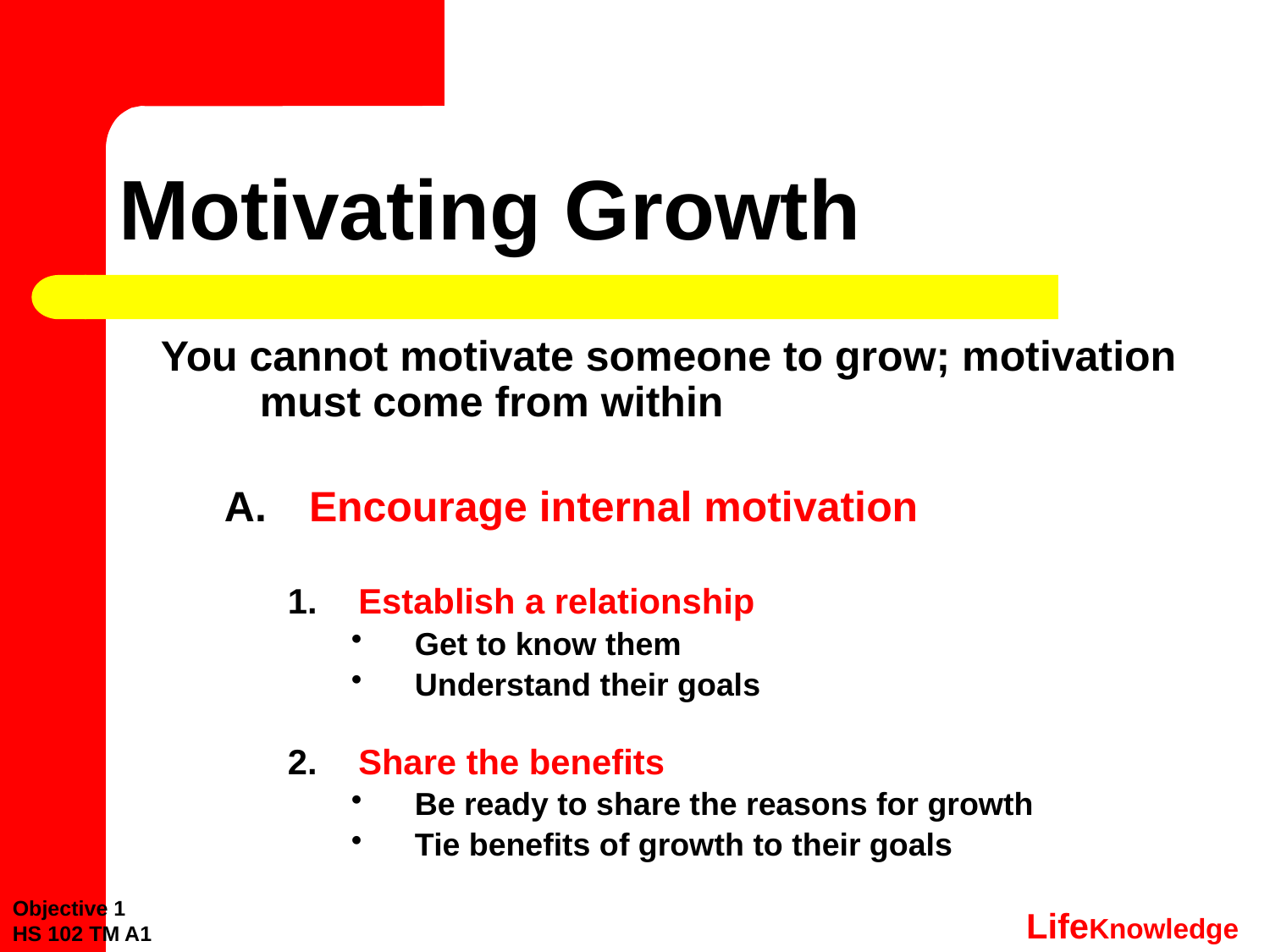

# Motivating Growth
You cannot motivate someone to grow; motivation must come from within
Encourage internal motivation
Establish a relationship
Get to know them
Understand their goals
Share the benefits
Be ready to share the reasons for growth
Tie benefits of growth to their goals
LifeKnowledge
Objective 1
HS 102 TM A1